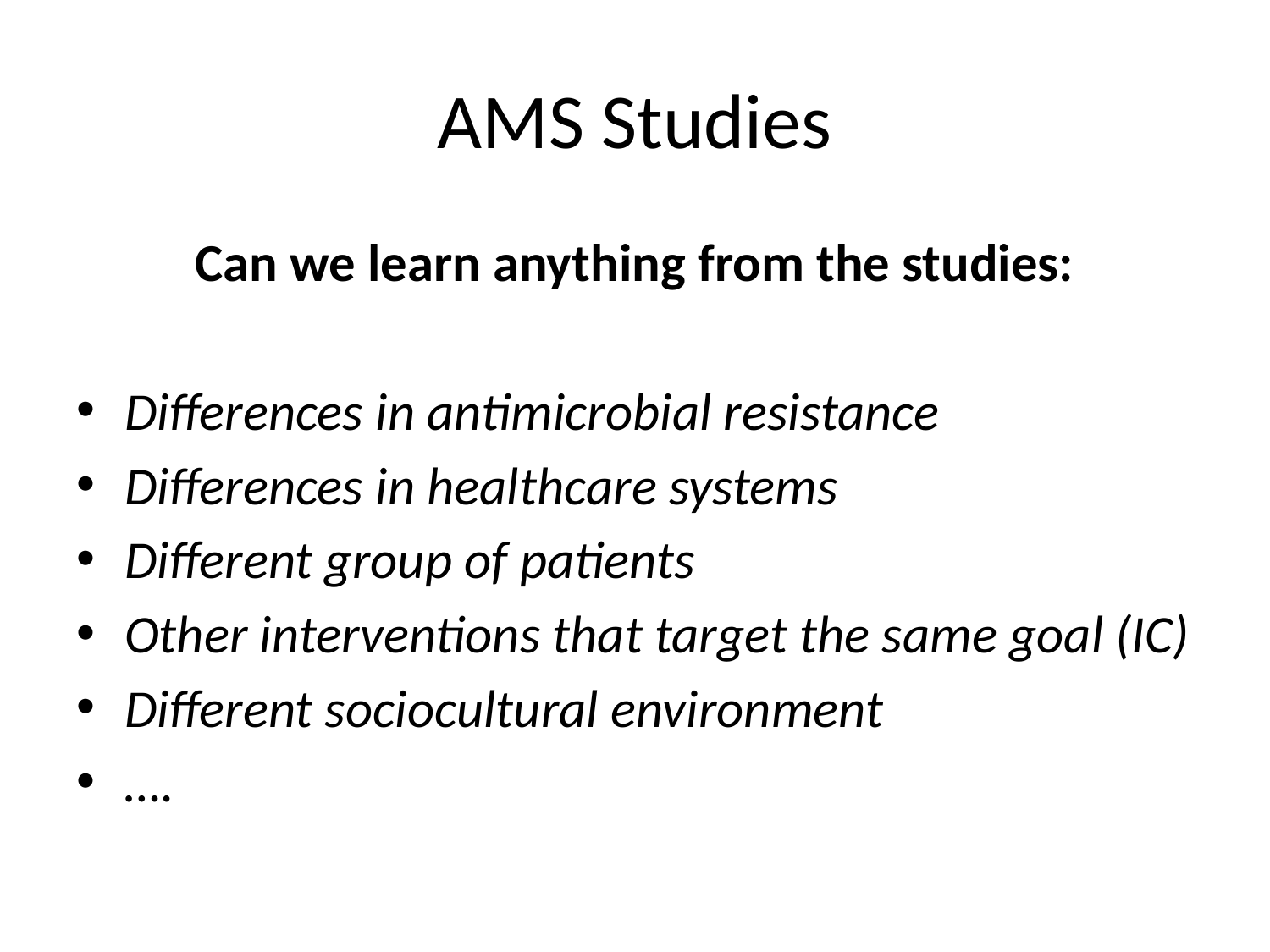

# AMS Studies
Can we learn anything from the studies:

Differences in antimicrobial resistance
Differences in healthcare systems
Different group of patients
Other interventions that target the same goal (IC)
Different sociocultural environment
….